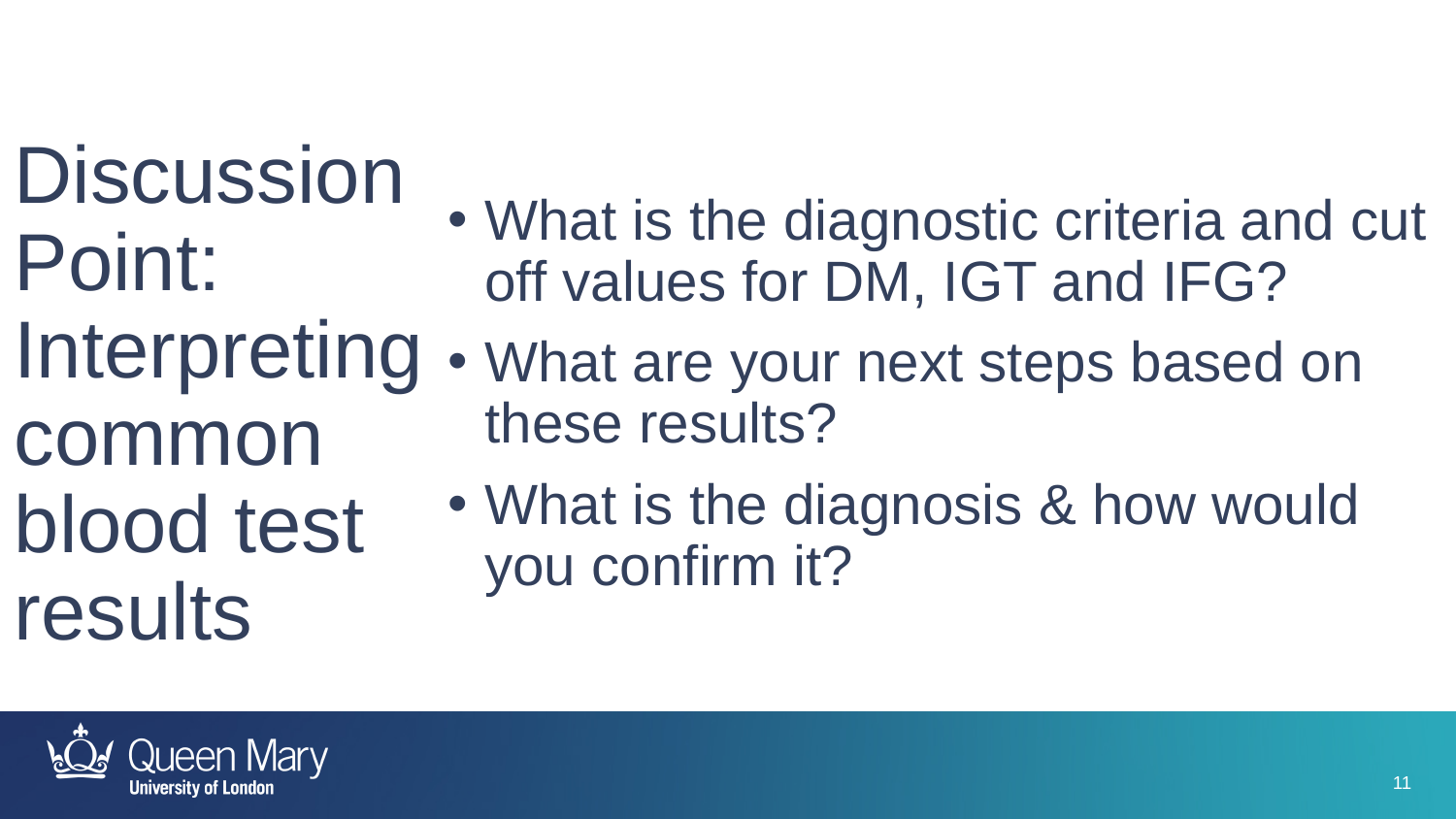

# Discussion Point: Interpreting common blood test results
What is the diagnostic criteria and cut off values for DM, IGT and IFG?
What are your next steps based on these results?
What is the diagnosis & how would you confirm it?